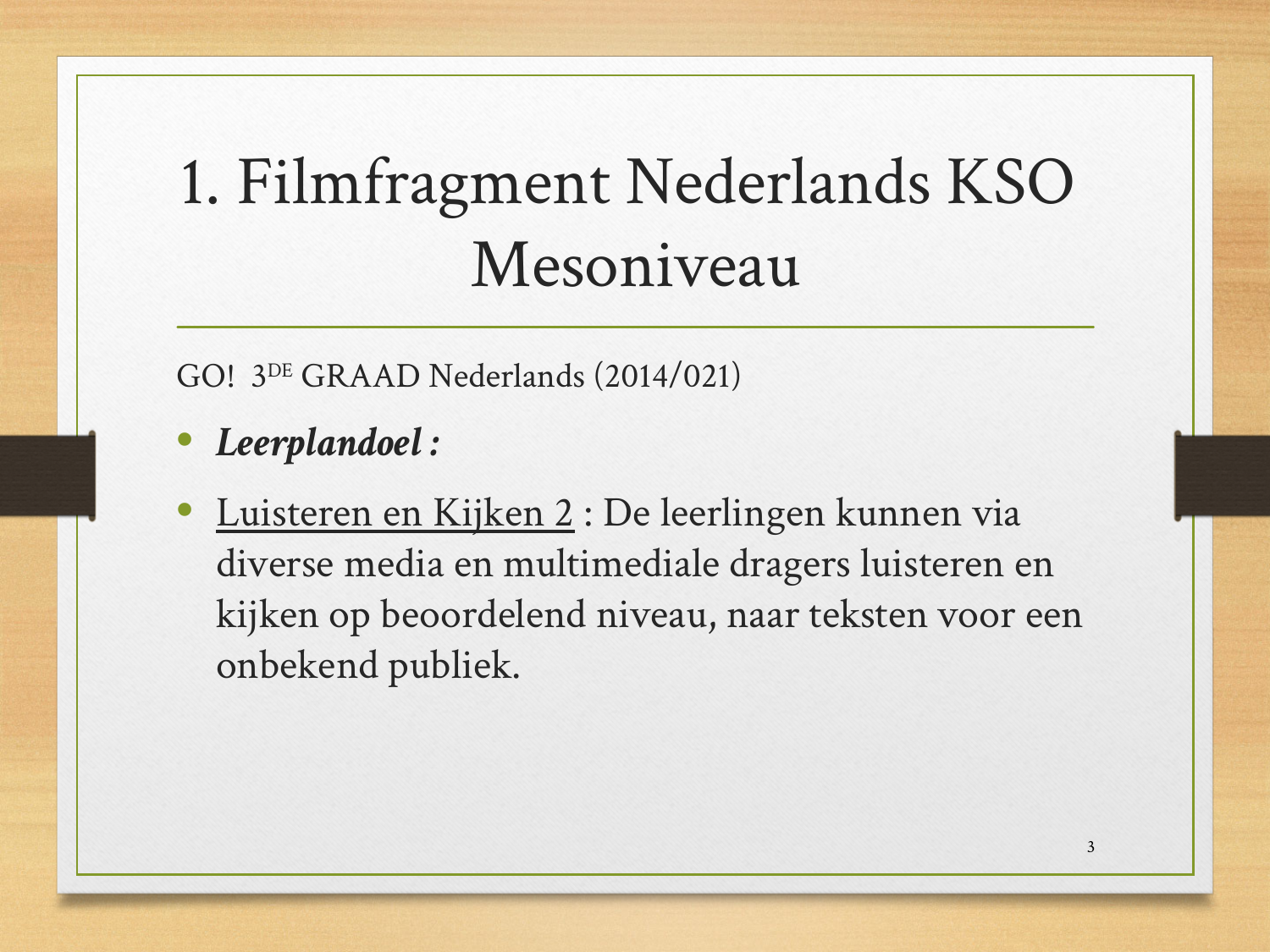

# 1. Filmfragment Nederlands KSO Mesoniveau
GO!  3DE GRAAD Nederlands (2014/021)
Leerplandoel :
Luisteren en Kijken 2 : De leerlingen kunnen via diverse media en multimediale dragers luisteren en kijken op beoordelend niveau, naar teksten voor een onbekend publiek.
3